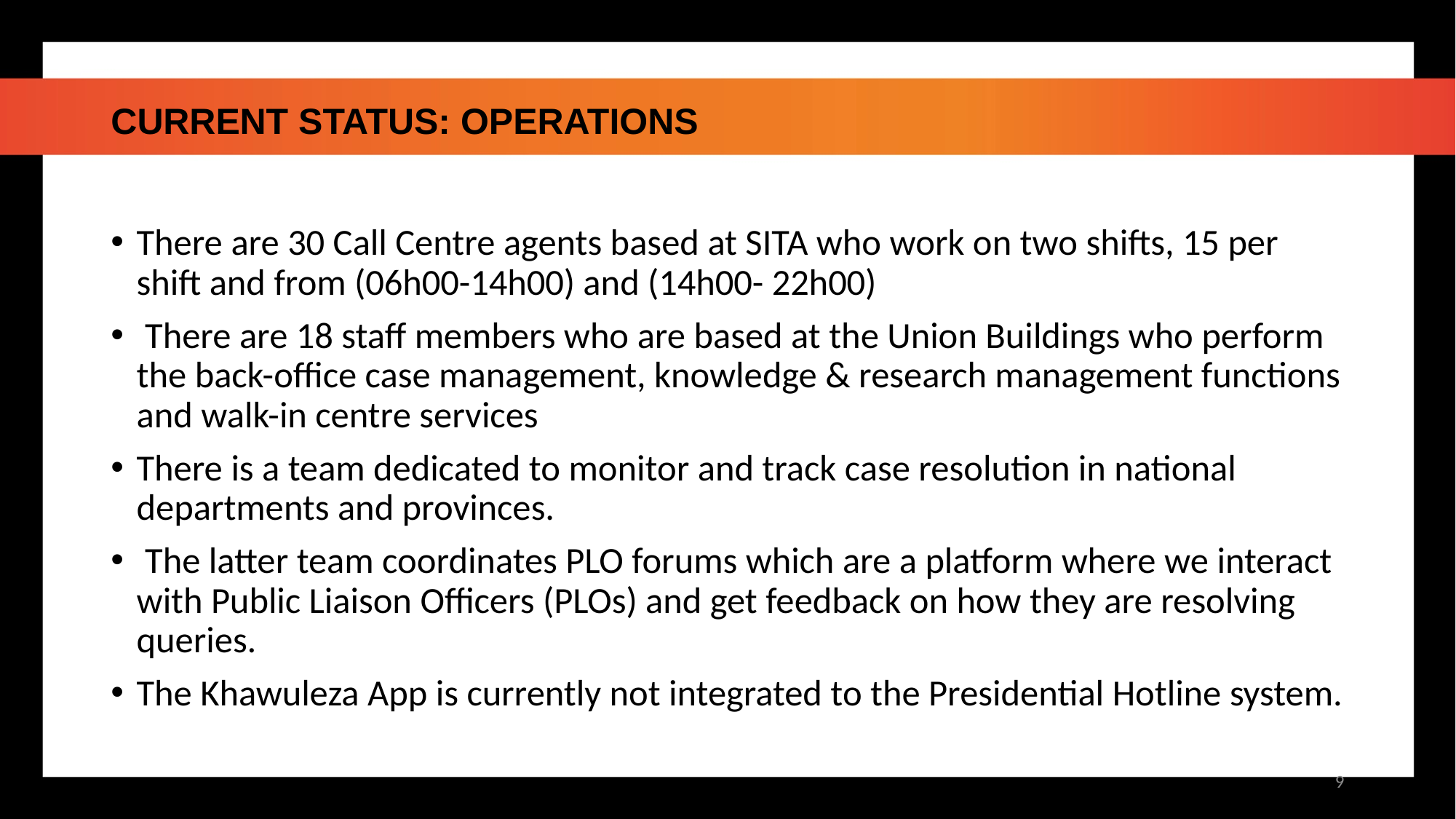

# CURRENT STATUS: OPERATIONS
There are 30 Call Centre agents based at SITA who work on two shifts, 15 per shift and from (06h00-14h00) and (14h00- 22h00)
 There are 18 staff members who are based at the Union Buildings who perform the back-office case management, knowledge & research management functions and walk-in centre services
There is a team dedicated to monitor and track case resolution in national departments and provinces.
 The latter team coordinates PLO forums which are a platform where we interact with Public Liaison Officers (PLOs) and get feedback on how they are resolving queries.
The Khawuleza App is currently not integrated to the Presidential Hotline system.
9